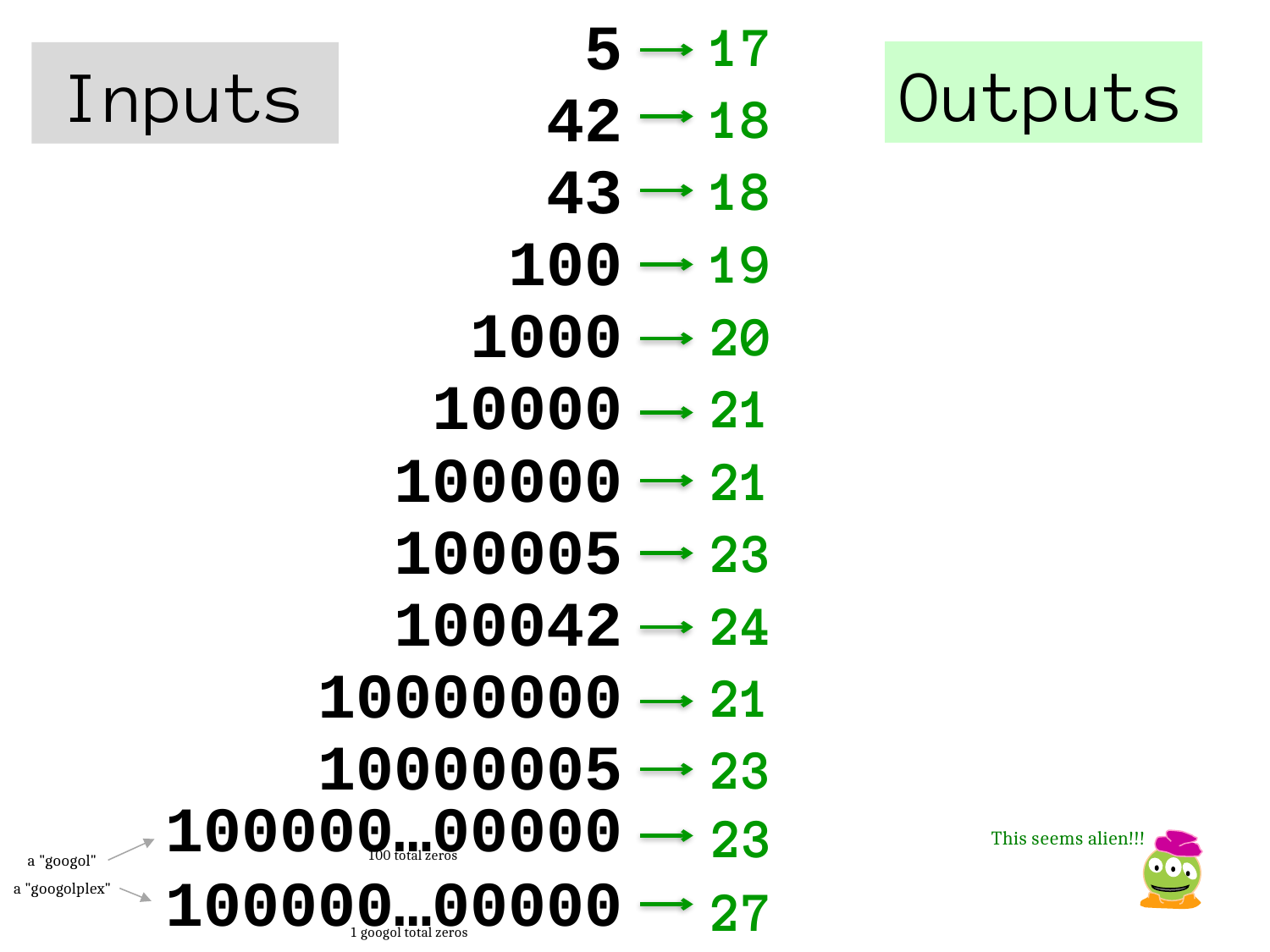

5
17
Outputs
Inputs
42
18
43
18
100
19
1000
20
10000
21
100000
21
100005
23
100042
24
10000000
21
10000005
23
100000…00000
23
This seems alien!!!

100 total zeros
a "googol"
100000…00000
27
a "googolplex"
1 googol total zeros